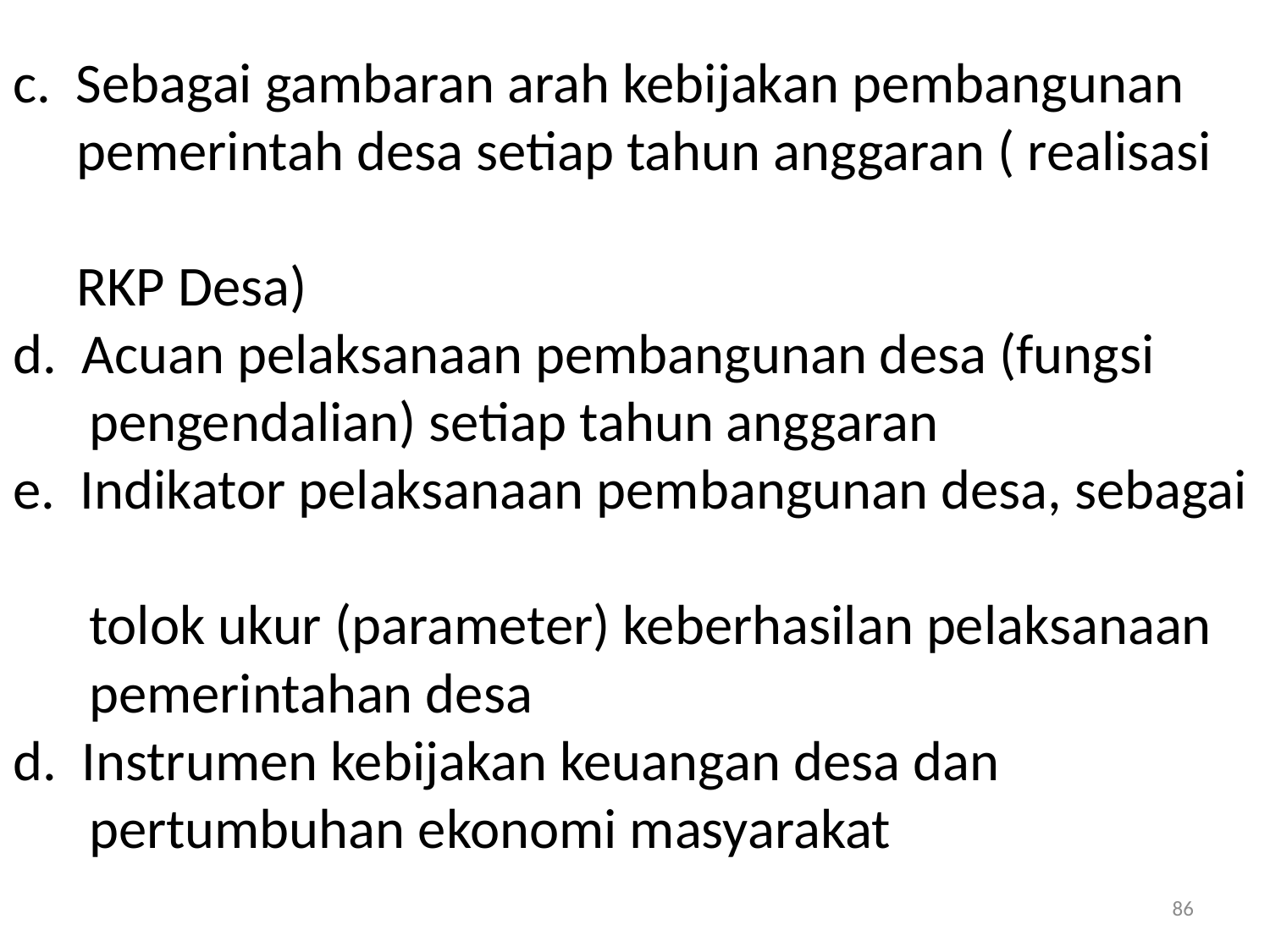

# c.  Sebagai gambaran arah kebijakan pembangunan pemerintah desa setiap tahun anggaran ( realisasi RKP Desa) d.  Acuan pelaksanaan pembangunan desa (fungsi pengendalian) setiap tahun anggaran e.  Indikator pelaksanaan pembangunan desa, sebagai tolok ukur (parameter) keberhasilan pelaksanaan pemerintahan desa d.  Instrumen kebijakan keuangan desa dan pertumbuhan ekonomi masyarakat
86